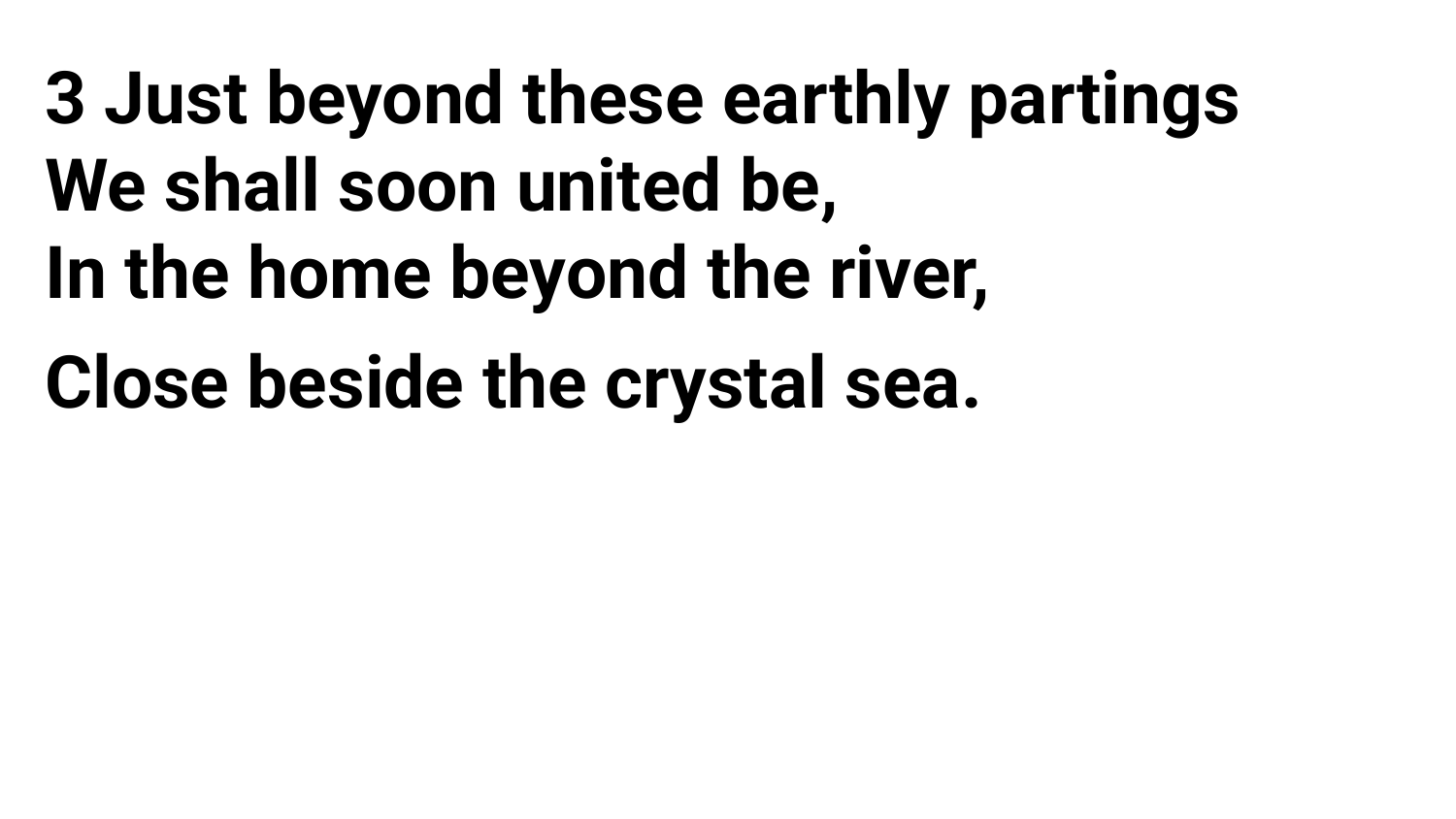

3 Just beyond these earthly partings
We shall soon united be,
In the home beyond the river,
Close beside the crystal sea.